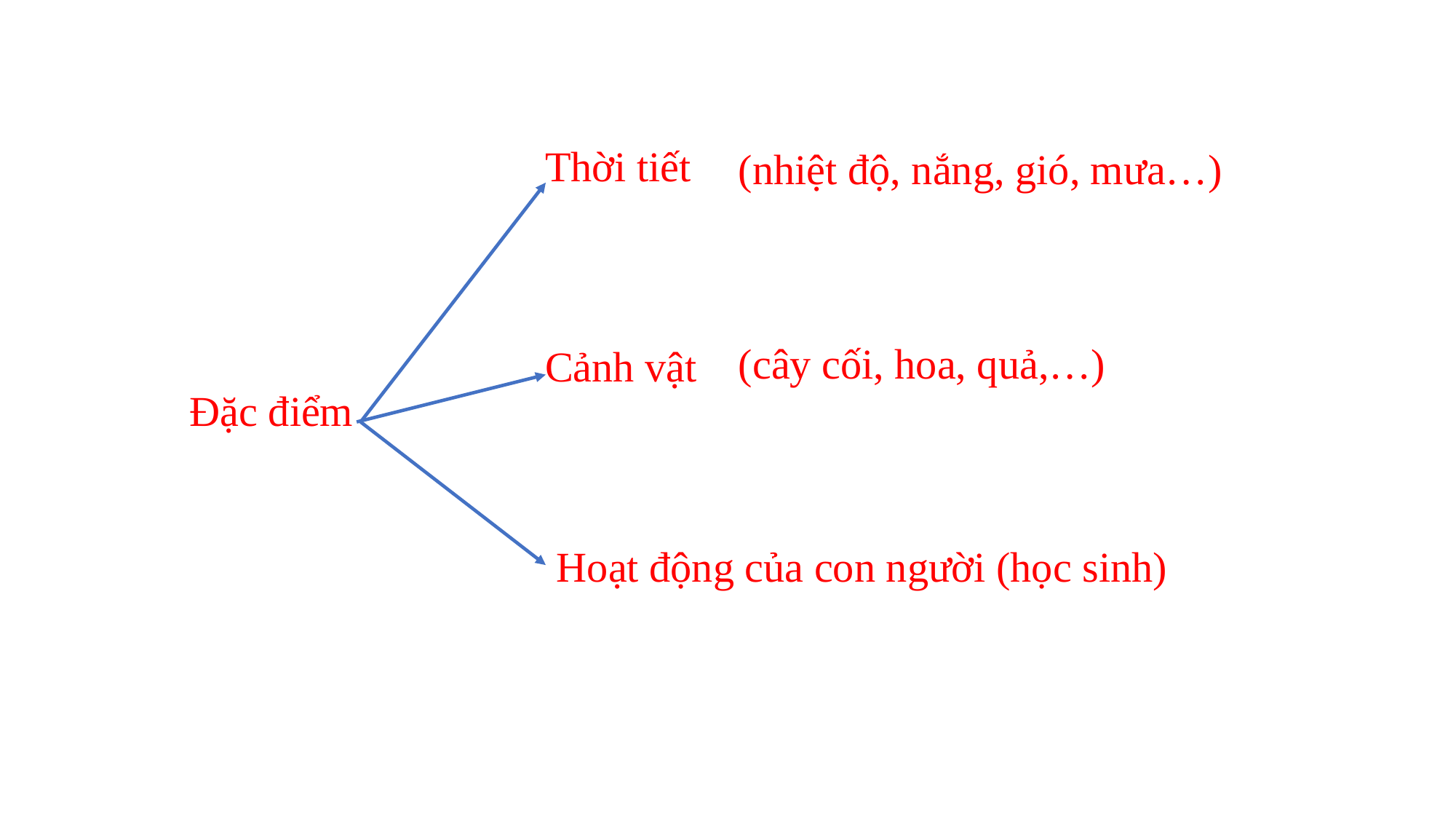

Thời tiết
(nhiệt độ, nắng, gió, mưa…)
(cây cối, hoa, quả,…)
Cảnh vật
Đặc điểm
Hoạt động của con người (học sinh)